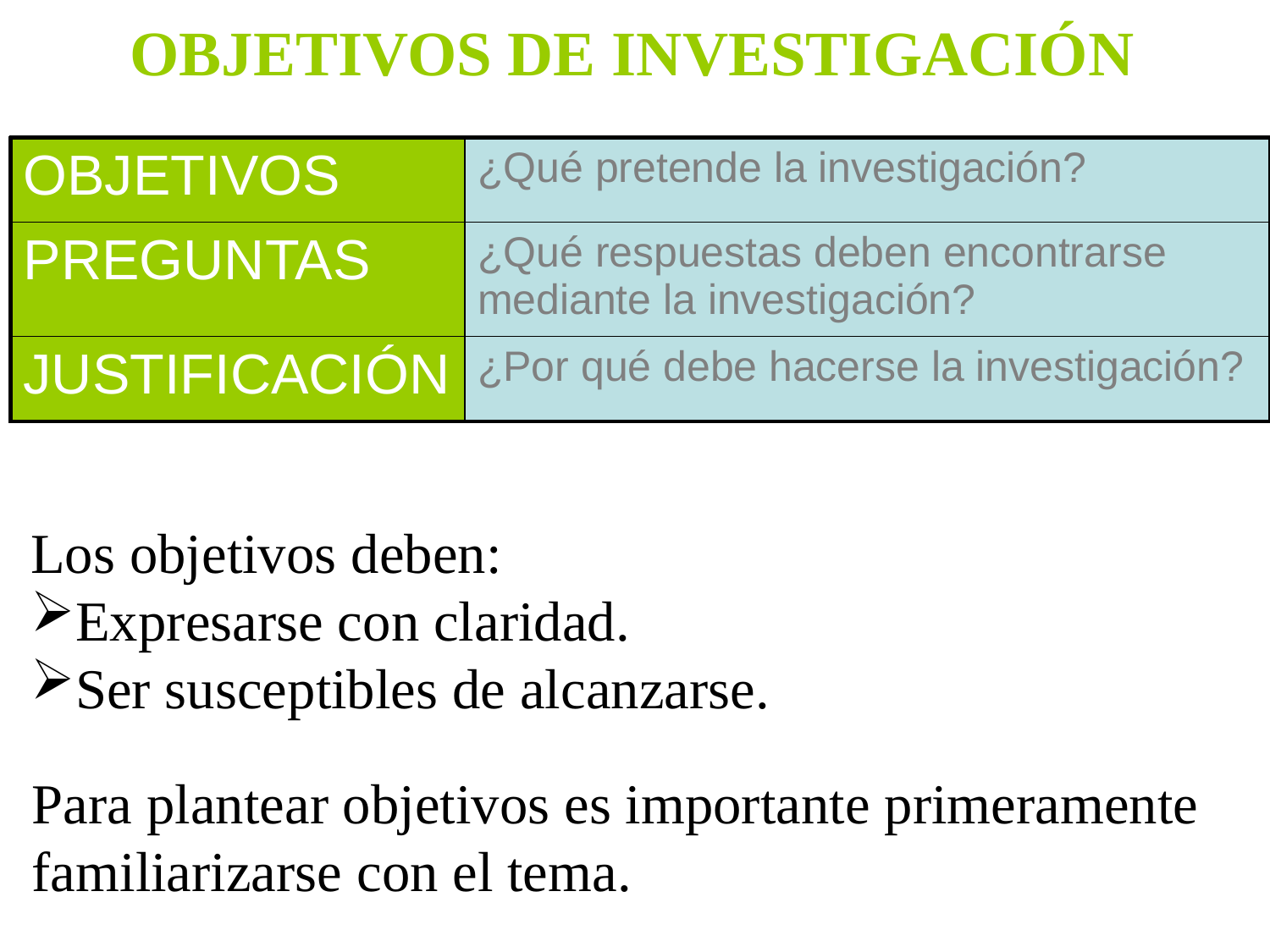

OBJETIVOS DE INVESTIGACIÓN

| OBJETIVOS | ¿Qué pretende la investigación? |
| --- | --- |
| PREGUNTAS | ¿Qué respuestas deben encontrarse mediante la investigación? |
| JUSTIFICACIÓN | ¿Por qué debe hacerse la investigación? |
Los objetivos deben:
Expresarse con claridad.
Ser susceptibles de alcanzarse.
Para plantear objetivos es importante primeramente
familiarizarse con el tema.